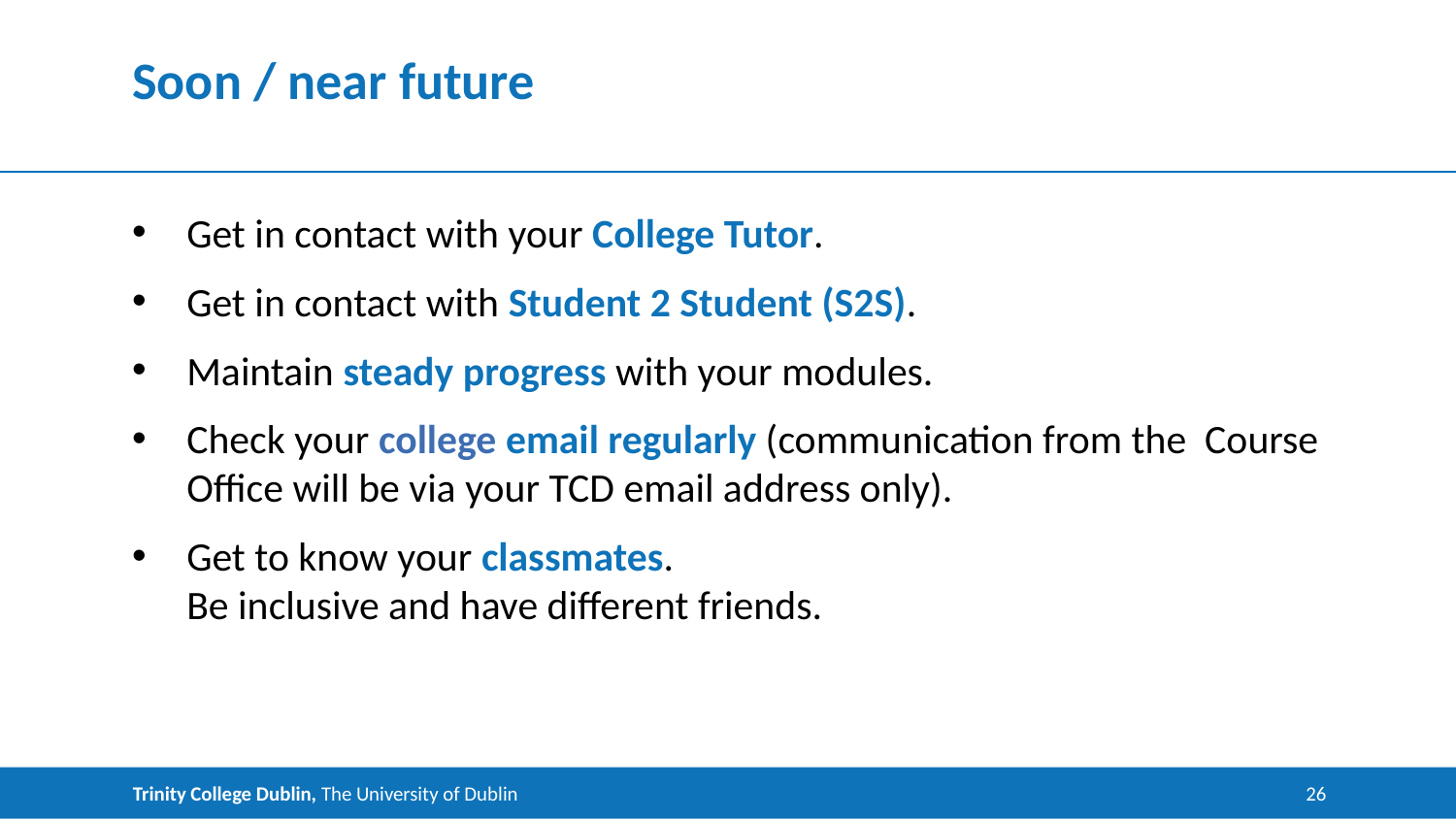

# Soon / near future

Get in contact with your College Tutor.
Get in contact with Student 2 Student (S2S).
Maintain steady progress with your modules.
Check your college email regularly (communication from the  Course Office will be via your TCD email address only).
Get to know your classmates.
Be inclusive and have different friends.